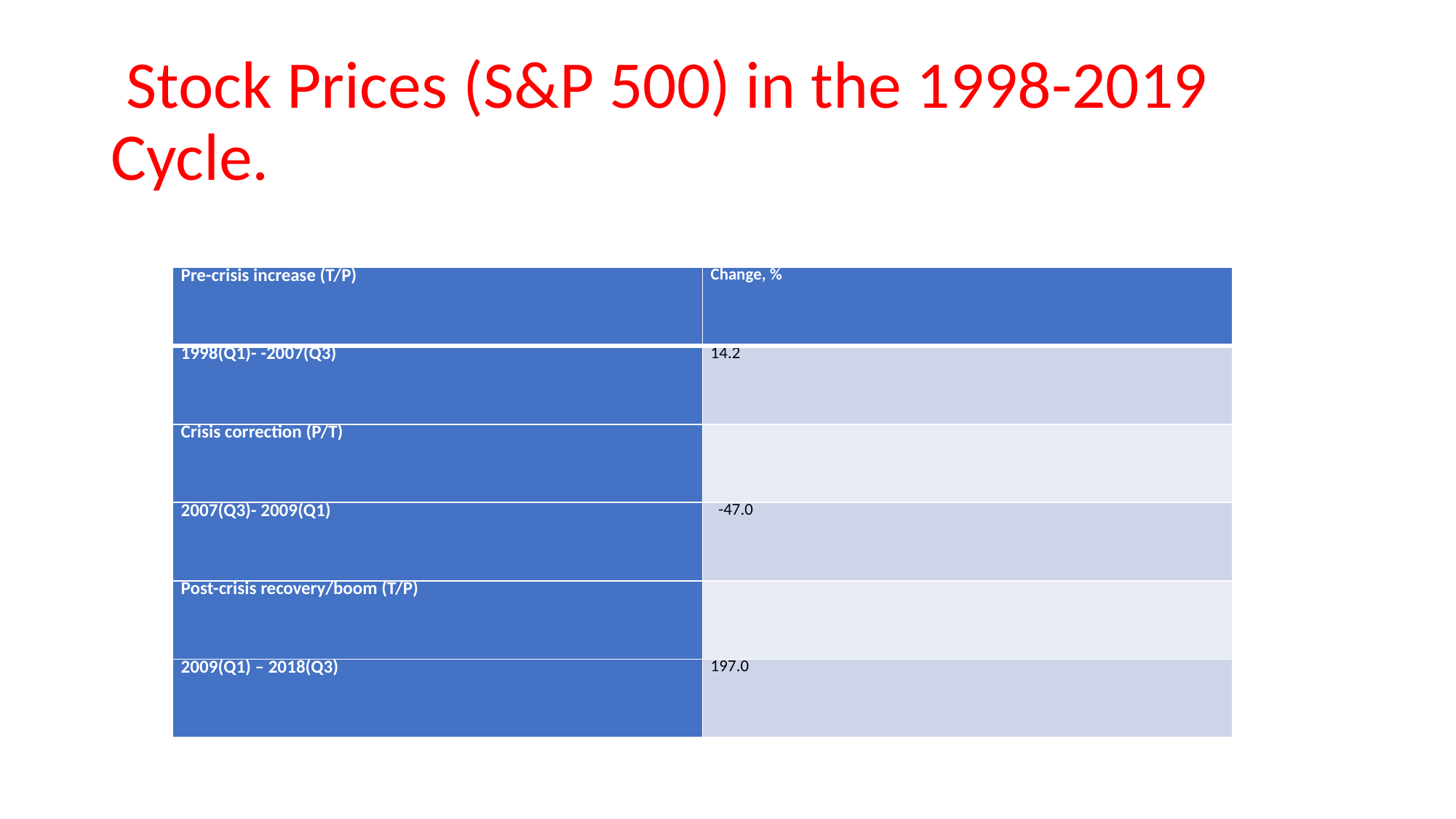

# Stock Prices (S&P 500) in the 1998-2019 Cycle.

| Pre-crisis increase (T/P) | Change, % |
| --- | --- |
| 1998(Q1)- -2007(Q3) | 14.2 |
| Crisis correction (P/T) |  |
| 2007(Q3)- 2009(Q1) | -47.0 |
| Post-crisis recovery/boom (T/P) |  |
| 2009(Q1) – 2018(Q3) | 197.0 |